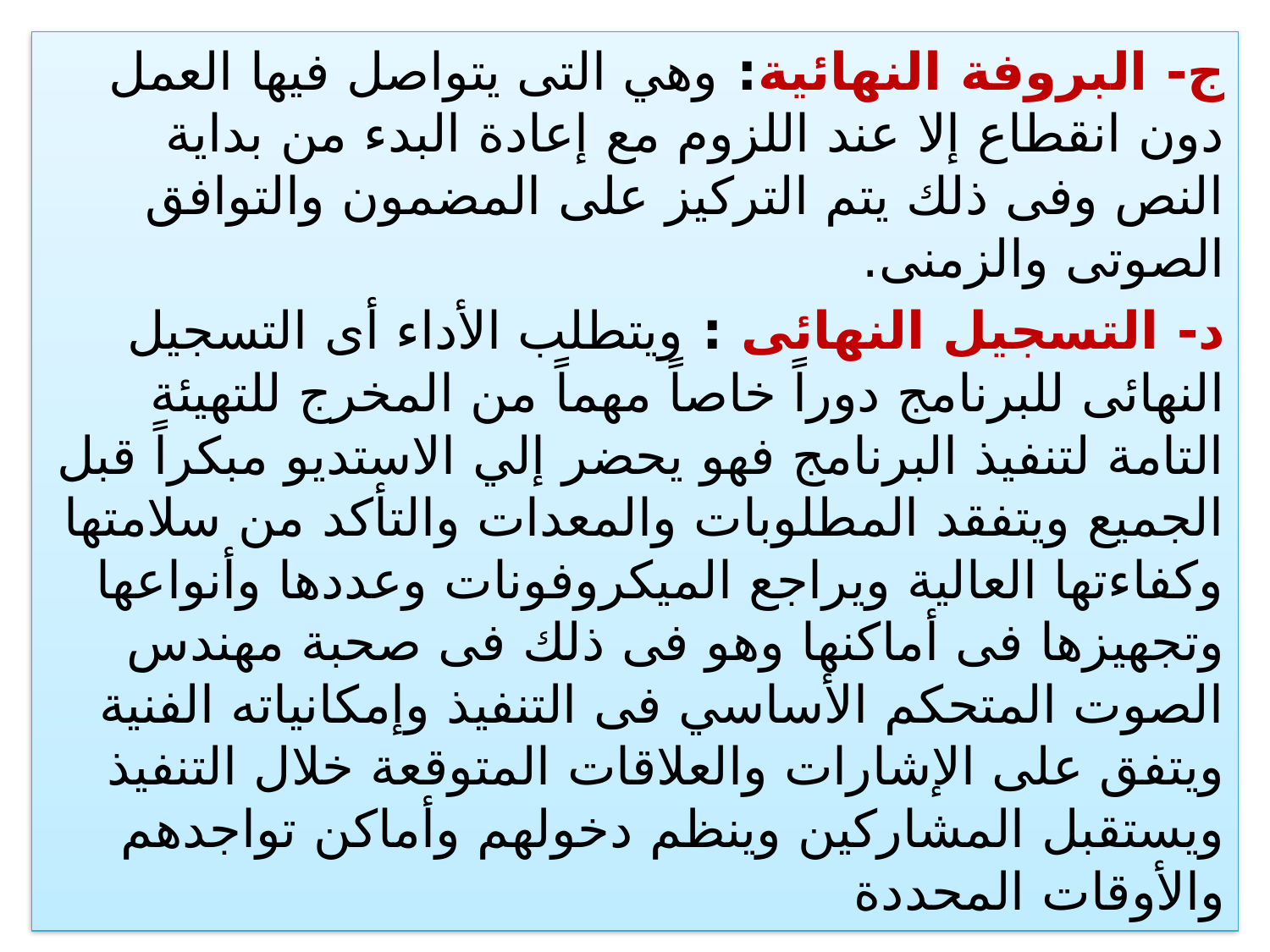

ج- البروفة النهائية: وهي التى يتواصل فيها العمل دون انقطاع إلا عند اللزوم مع إعادة البدء من بداية النص وفى ذلك يتم التركيز على المضمون والتوافق الصوتى والزمنى.
د- التسجيل النهائى : ويتطلب الأداء أى التسجيل النهائى للبرنامج دوراً خاصاً مهماً من المخرج للتهيئة التامة لتنفيذ البرنامج فهو يحضر إلي الاستديو مبكراً قبل الجميع ويتفقد المطلوبات والمعدات والتأكد من سلامتها وكفاءتها العالية ويراجع الميكروفونات وعددها وأنواعها وتجهيزها فى أماكنها وهو فى ذلك فى صحبة مهندس الصوت المتحكم الأساسي فى التنفيذ وإمكانياته الفنية ويتفق على الإشارات والعلاقات المتوقعة خلال التنفيذ ويستقبل المشاركين وينظم دخولهم وأماكن تواجدهم والأوقات المحددة